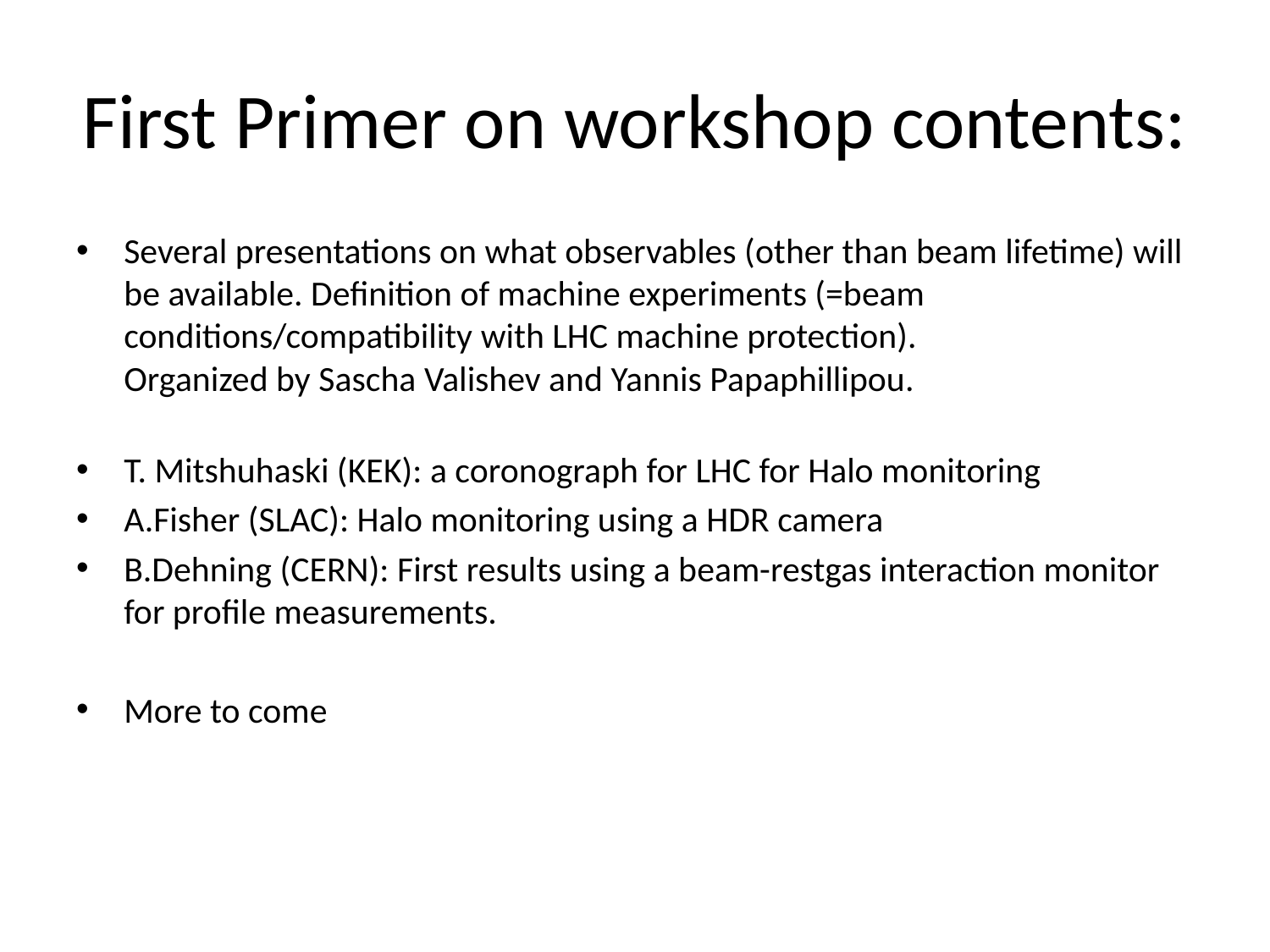

# First Primer on workshop contents:
Several presentations on what observables (other than beam lifetime) will be available. Definition of machine experiments (=beam conditions/compatibility with LHC machine protection).
Organized by Sascha Valishev and Yannis Papaphillipou.
T. Mitshuhaski (KEK): a coronograph for LHC for Halo monitoring
A.Fisher (SLAC): Halo monitoring using a HDR camera
B.Dehning (CERN): First results using a beam-restgas interaction monitor for profile measurements.

More to come